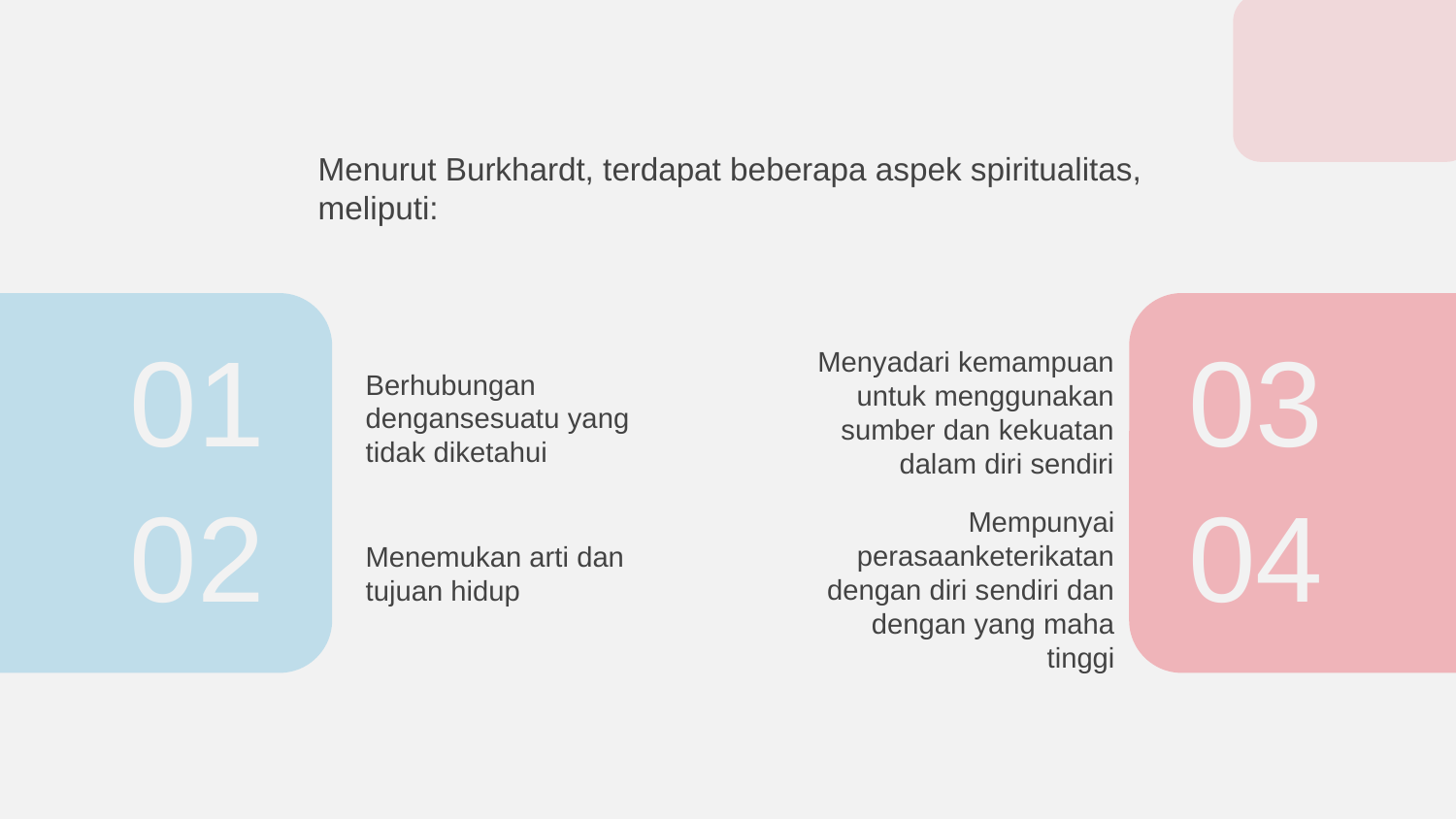

Menurut Burkhardt, terdapat beberapa aspek spiritualitas, meliputi:
Menyadari kemampuan untuk menggunakan sumber dan kekuatan dalam diri sendiri
Berhubungan dengansesuatu yang tidak diketahui
01
# 03
Mempunyai perasaanketerikatan dengan diri sendiri dan dengan yang maha tinggi
02
04
Menemukan arti dan tujuan hidup